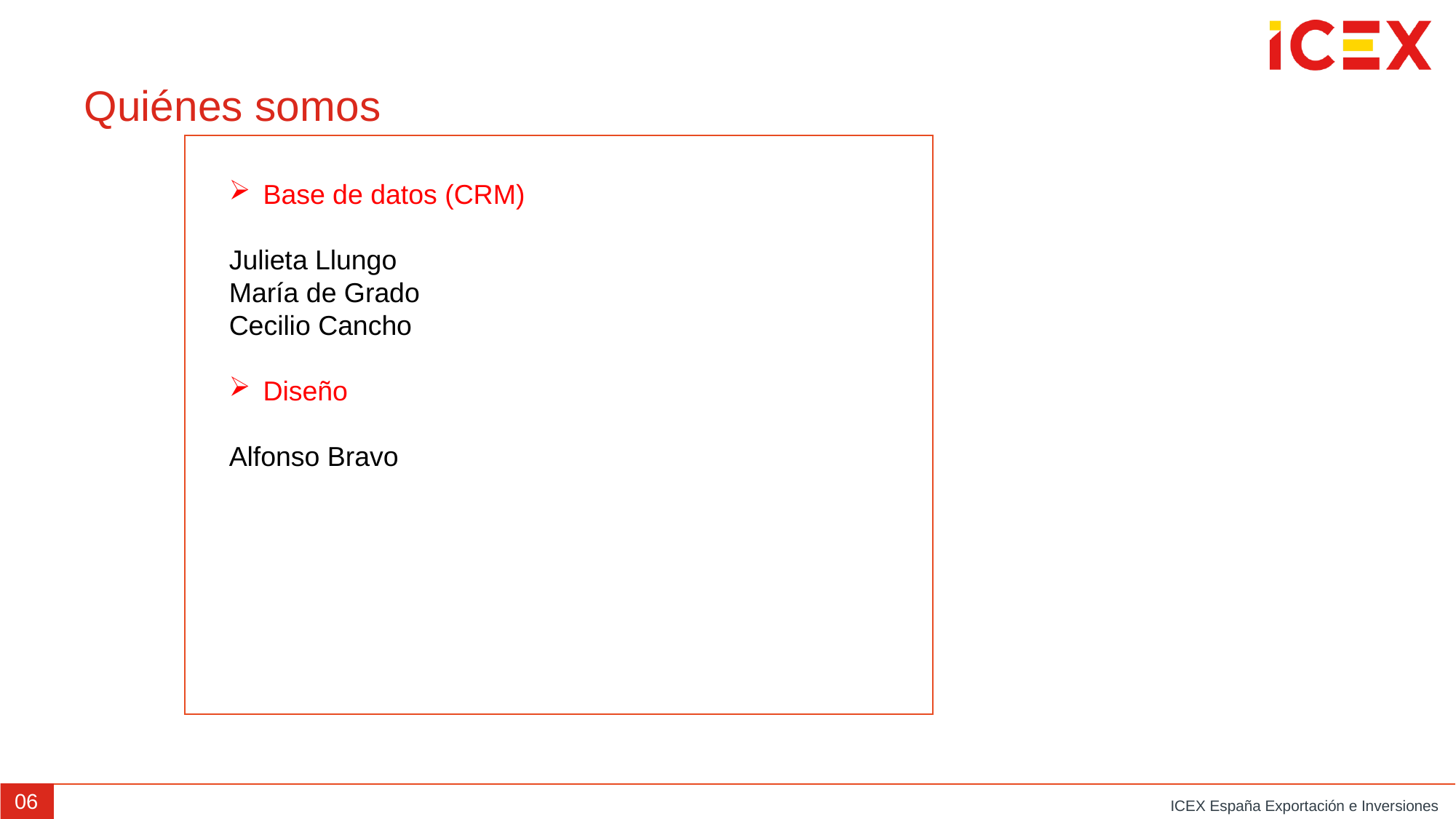

Quiénes somos

Base de datos (CRM)

Julieta Llungo
María de Grado
Cecilio Cancho

Diseño

Alfonso Bravo

06